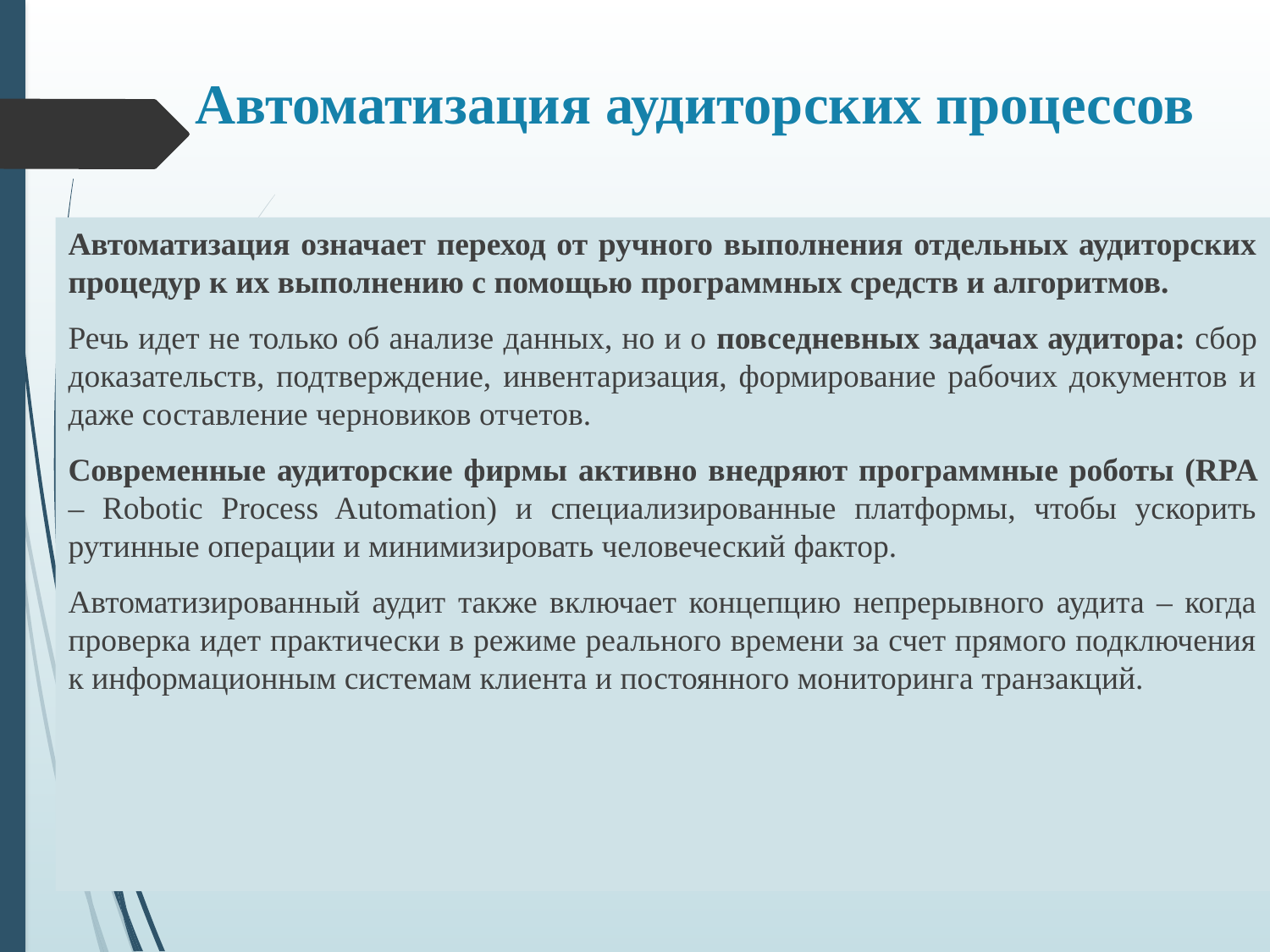

# Автоматизация аудиторских процессов
Автоматизация означает переход от ручного выполнения отдельных аудиторских процедур к их выполнению с помощью программных средств и алгоритмов.
Речь идет не только об анализе данных, но и о повседневных задачах аудитора: сбор доказательств, подтверждение, инвентаризация, формирование рабочих документов и даже составление черновиков отчетов.
Современные аудиторские фирмы активно внедряют программные роботы (RPA – Robotic Process Automation) и специализированные платформы, чтобы ускорить рутинные операции и минимизировать человеческий фактор.
Автоматизированный аудит также включает концепцию непрерывного аудита – когда проверка идет практически в режиме реального времени за счет прямого подключения к информационным системам клиента и постоянного мониторинга транзакций.